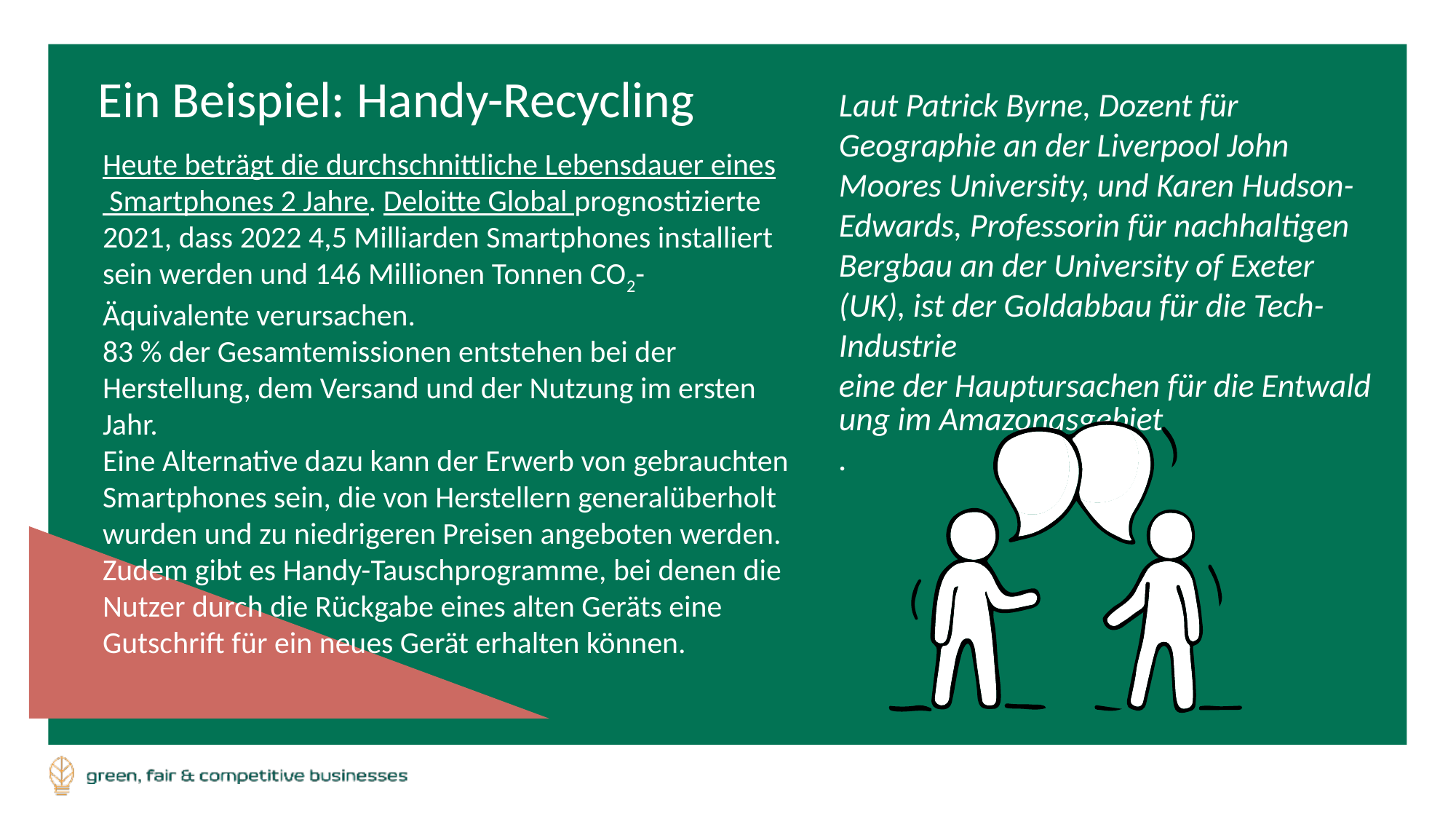

Ein Beispiel: Handy-Recycling
Laut Patrick Byrne, Dozent für Geographie an der Liverpool John Moores University, und Karen Hudson-Edwards, Professorin für nachhaltigen Bergbau an der University of Exeter (UK), ist der Goldabbau für die Tech-Industrie eine der Hauptursachen für die Entwaldung im Amazonasgebiet.
Heute beträgt die durchschnittliche Lebensdauer eines Smartphones 2 Jahre. Deloitte Global prognostizierte 2021, dass 2022 4,5 Milliarden Smartphones installiert sein werden und 146 Millionen Tonnen CO2-Äquivalente verursachen.
83 % der Gesamtemissionen entstehen bei der Herstellung, dem Versand und der Nutzung im ersten Jahr.
Eine Alternative dazu kann der Erwerb von gebrauchten Smartphones sein, die von Herstellern generalüberholt wurden und zu niedrigeren Preisen angeboten werden. Zudem gibt es Handy-Tauschprogramme, bei denen die Nutzer durch die Rückgabe eines alten Geräts eine Gutschrift für ein neues Gerät erhalten können.